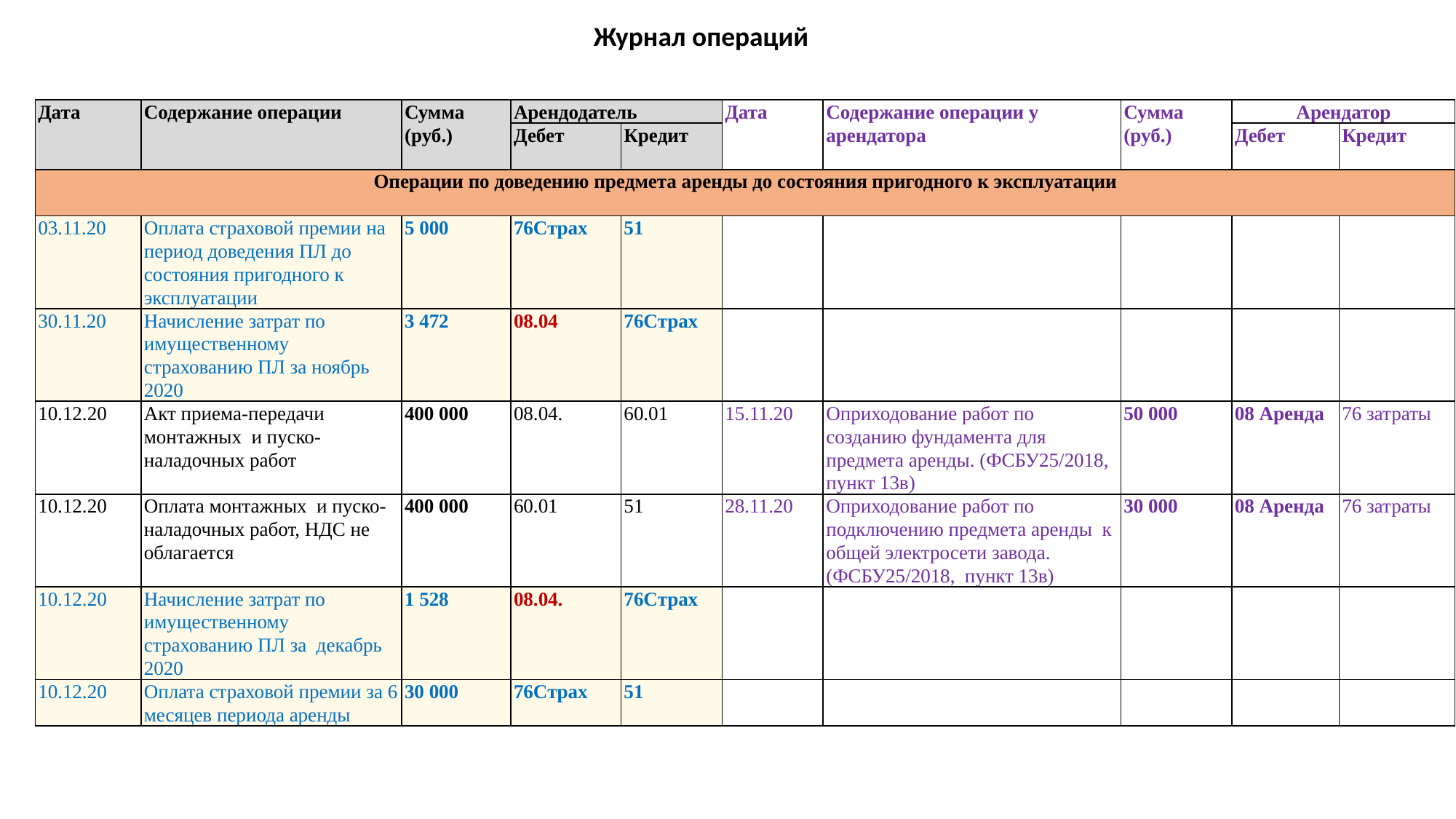

Журнал операций
| Дата | Содержание операции | Сумма (руб.) | Арендодатель |  | Дата | Содержание операции у арендатора | Сумма (руб.) | Арендатор |  |
| --- | --- | --- | --- | --- | --- | --- | --- | --- | --- |
|  |  |  | Дебет | Кредит |  |  |  | Дебет | Кредит |
| Операции по доведению предмета аренды до состояния пригодного к эксплуатации |  |  |  |  |  |  |  |  |  |
| 03.11.20 | Оплата страховой премии на период доведения ПЛ до состояния пригодного к эксплуатации | 5 000 | 76Страх | 51 |  |  |  |  |  |
| 30.11.20 | Начисление затрат по имущественному страхованию ПЛ за ноябрь 2020 | 3 472 | 08.04 | 76Страх |  |  |  |  |  |
| 10.12.20 | Акт приема-передачи монтажных и пуско-наладочных работ | 400 000 | 08.04. | 60.01 | 15.11.20 | Оприходование работ по созданию фундамента для предмета аренды. (ФСБУ25/2018, пункт 13в) | 50 000 | 08 Аренда | 76 затраты |
| 10.12.20 | Оплата монтажных и пуско-наладочных работ, НДС не облагается | 400 000 | 60.01 | 51 | 28.11.20 | Оприходование работ по подключению предмета аренды к общей электросети завода.(ФСБУ25/2018, пункт 13в) | 30 000 | 08 Аренда | 76 затраты |
| 10.12.20 | Начисление затрат по имущественному страхованию ПЛ за декабрь 2020 | 1 528 | 08.04. | 76Страх |  |  |  |  |  |
| 10.12.20 | Оплата страховой премии за 6 месяцев периода аренды | 30 000 | 76Страх | 51 |  |  |  |  |  |